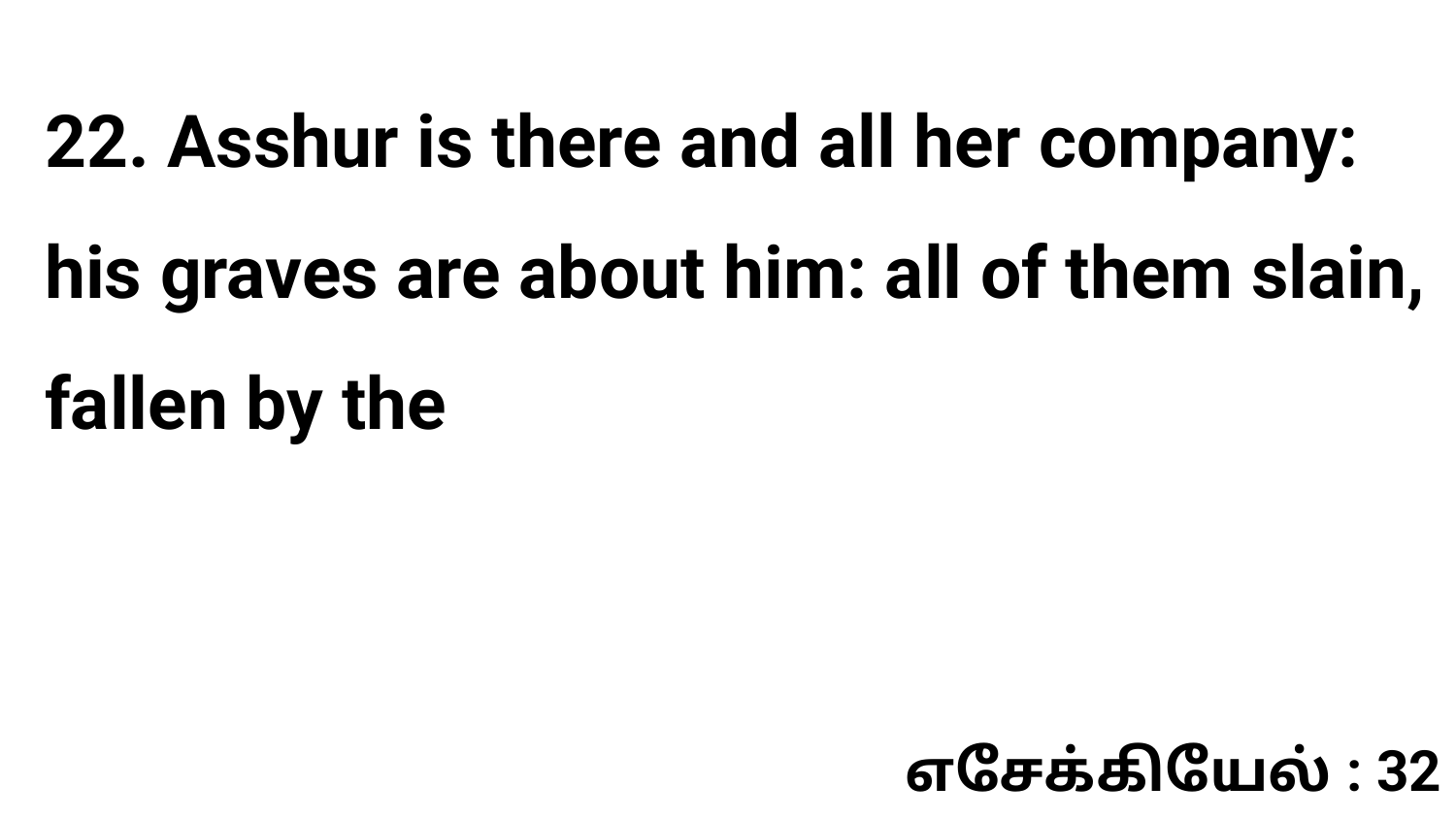

22. Asshur is there and all her company: his graves are about him: all of them slain, fallen by the
எசேக்கியேல் : 32